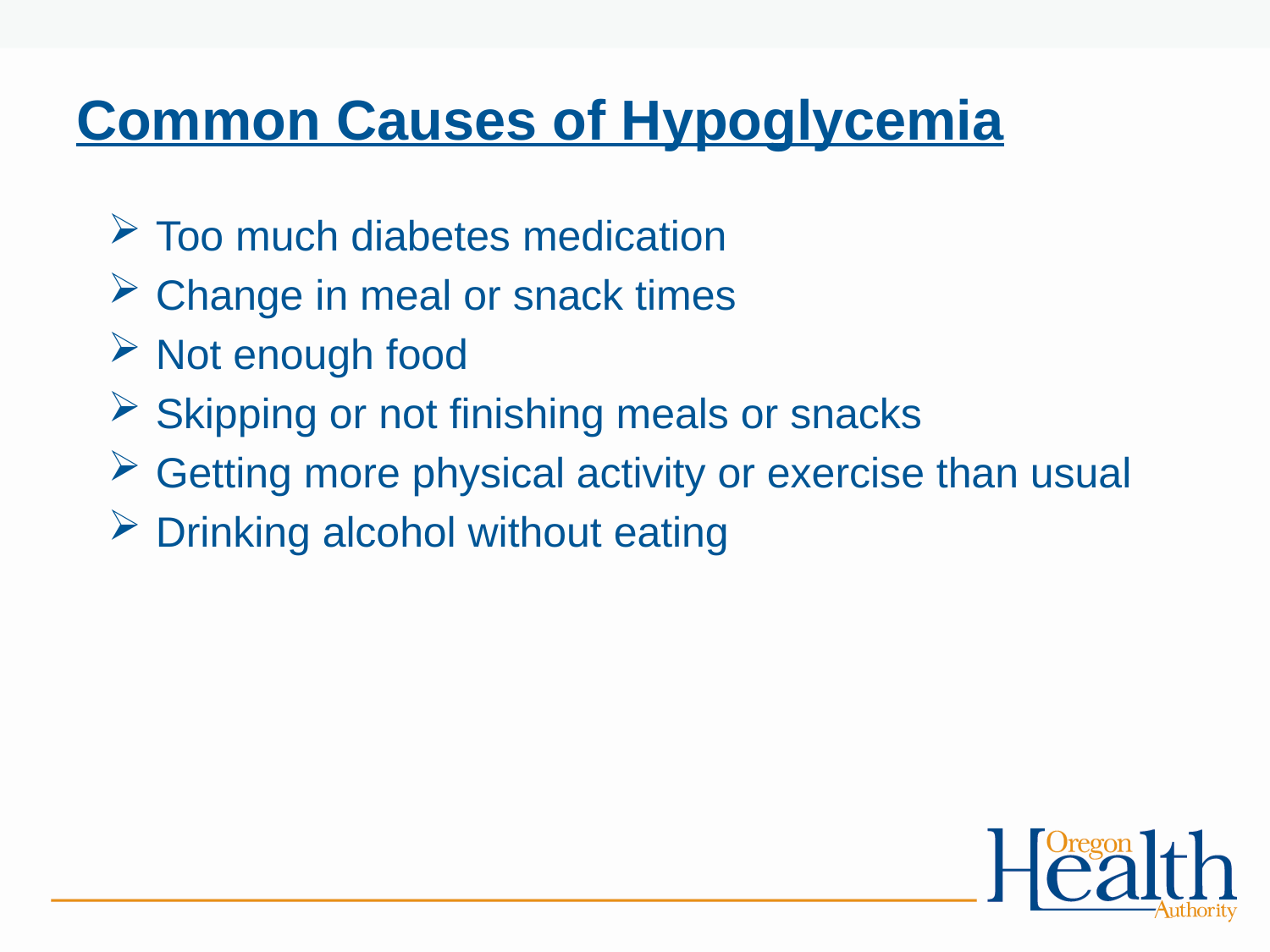

# Common Causes of Hypoglycemia
Too much diabetes medication
Change in meal or snack times
Not enough food
Skipping or not finishing meals or snacks
Getting more physical activity or exercise than usual
Drinking alcohol without eating